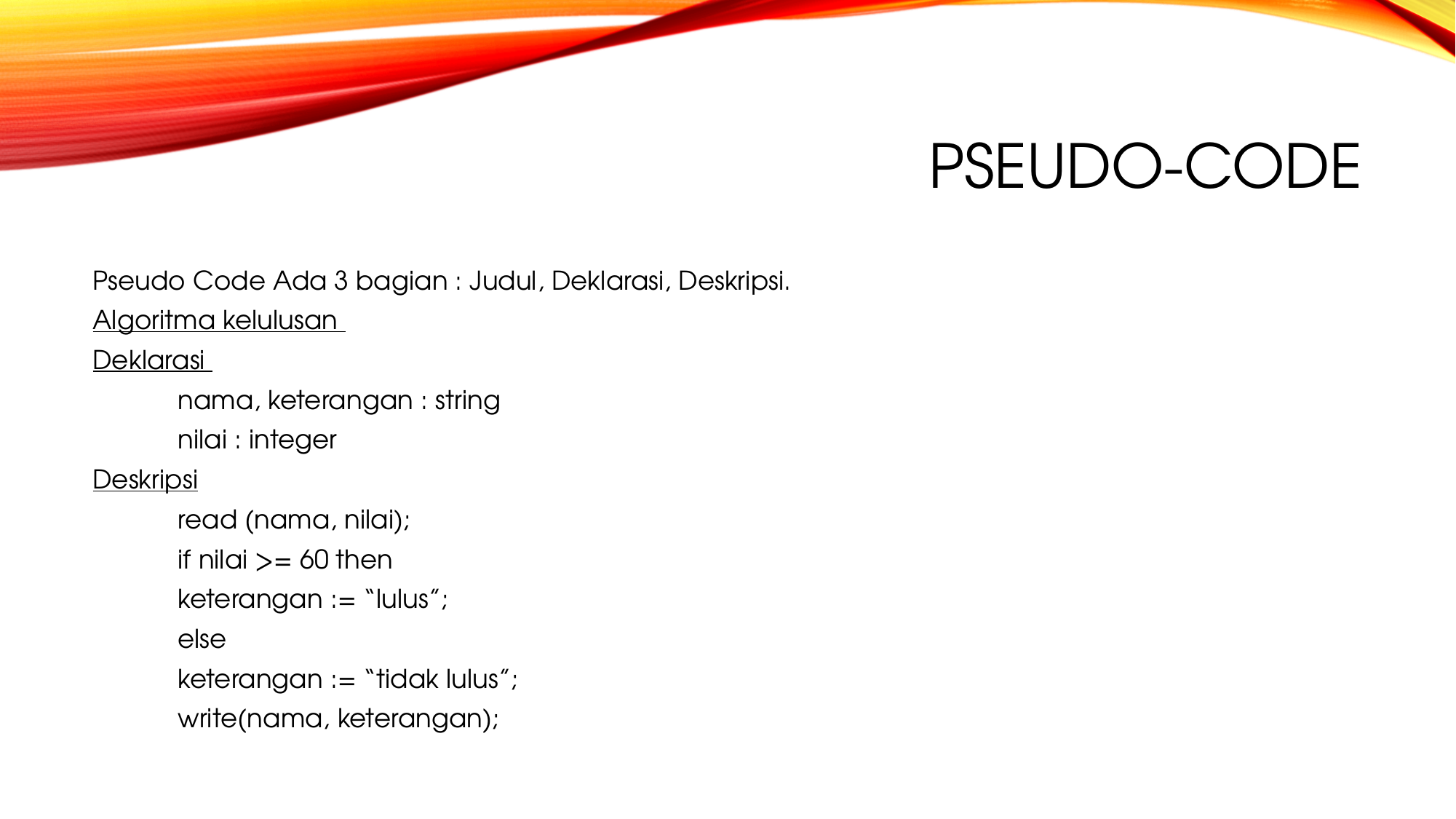

# Pseudo-code
Pseudo Code Ada 3 bagian : Judul, Deklarasi, Deskripsi.
Algoritma kelulusan
Deklarasi
	nama, keterangan : string
	nilai : integer
Deskripsi
	read (nama, nilai);
	if nilai >= 60 then
		keterangan := “lulus”;
	else
		keterangan := “tidak lulus”;
	write(nama, keterangan);